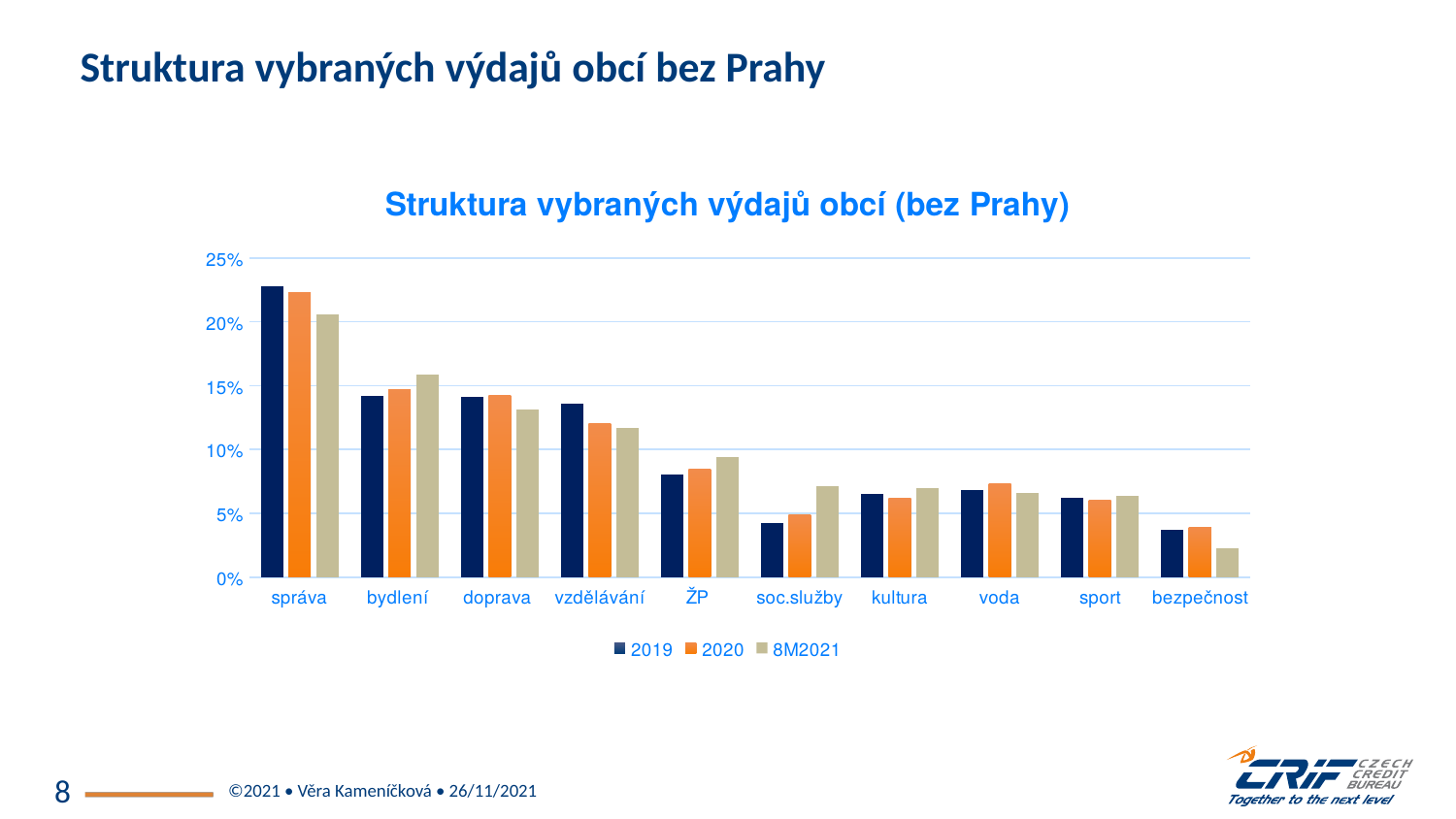

# Struktura vybraných výdajů obcí bez Prahy

### Chart: Struktura vybraných výdajů obcí (bez Prahy)

| Category | 2019 | 2020 | 8M2021 |
|---|---|---|---|
| správa | 0.22752556622276743 | 0.22306801901453677 | 0.20563961485557083 |
| bydlení  | 0.14162758413625687 | 0.1469839512737591 | 0.1588720770288858 |
| doprava  | 0.1410879985529912 | 0.14234718424276316 | 0.13136176066024757 |
| vzdělávání | 0.1362299118715975 | 0.11988379565396137 | 0.11691884456671252 |
| ŽP  | 0.07995637026650752 | 0.0845158848495169 | 0.09422283356258596 |
| soc.služby | 0.04192957232839371 | 0.04866915782950666 | 0.07152682255845942 |
| kultura | 0.06539556969491726 | 0.06183179648718155 | 0.06946354883081154 |
| voda | 0.06782796065589343 | 0.07347446352996186 | 0.06602475928473177 |
| sport | 0.06171718245906231 | 0.060292861884825764 | 0.06327372764786796 |
| bezpečnost | 0.0367022756437096 | 0.038932877265028004 | 0.022696011004126545 |
©2021 • Věra Kameníčková • 26/11/2021
8